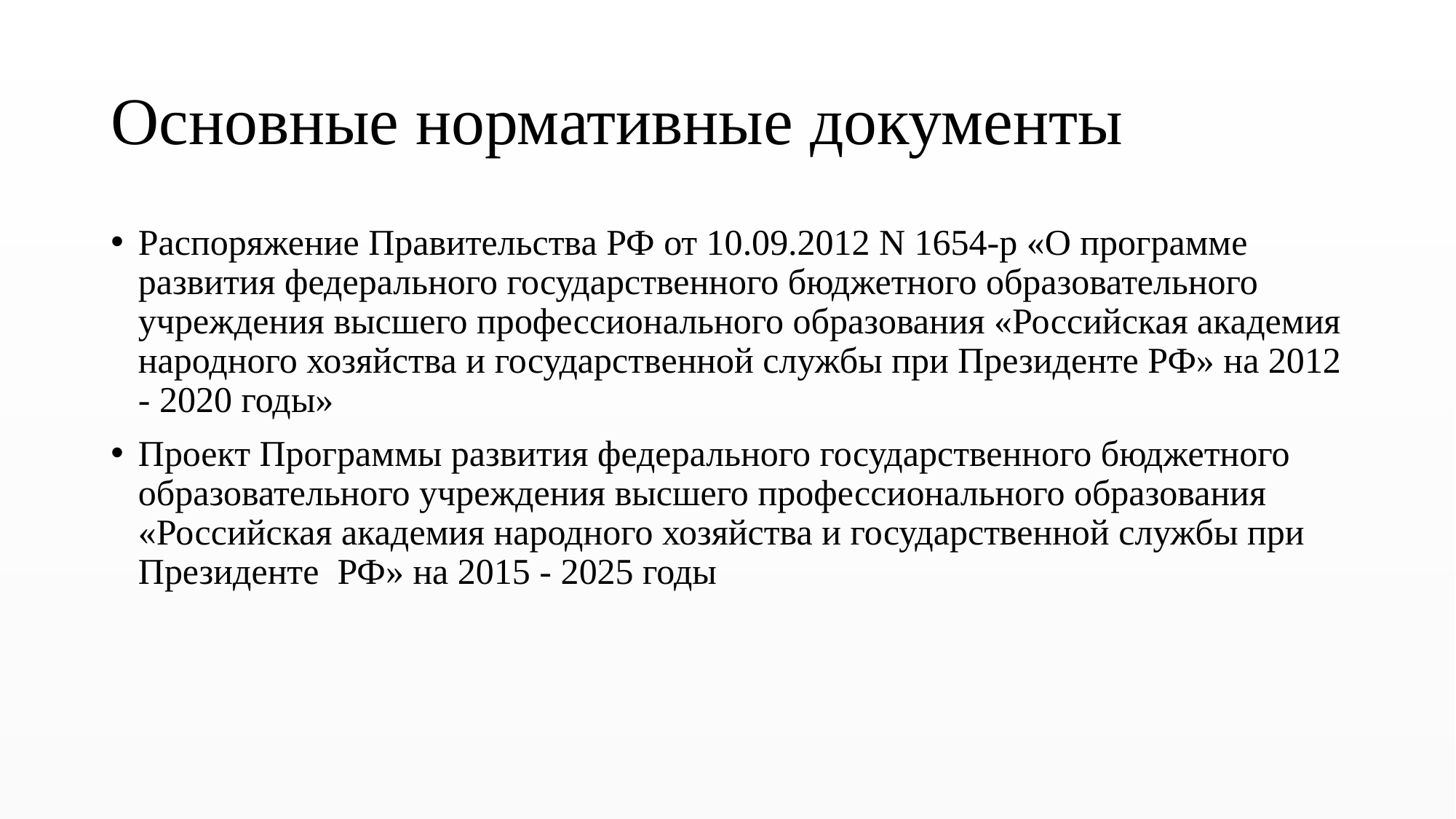

# Основные нормативные документы
Распоряжение Правительства РФ от 10.09.2012 N 1654-р «О программе развития федерального государственного бюджетного образовательного учреждения высшего профессионального образования «Российская академия народного хозяйства и государственной службы при Президенте РФ» на 2012 - 2020 годы»
Проект Программы развития федерального государственного бюджетного образовательного учреждения высшего профессионального образования «Российская академия народного хозяйства и государственной службы при Президенте  РФ» на 2015 - 2025 годы